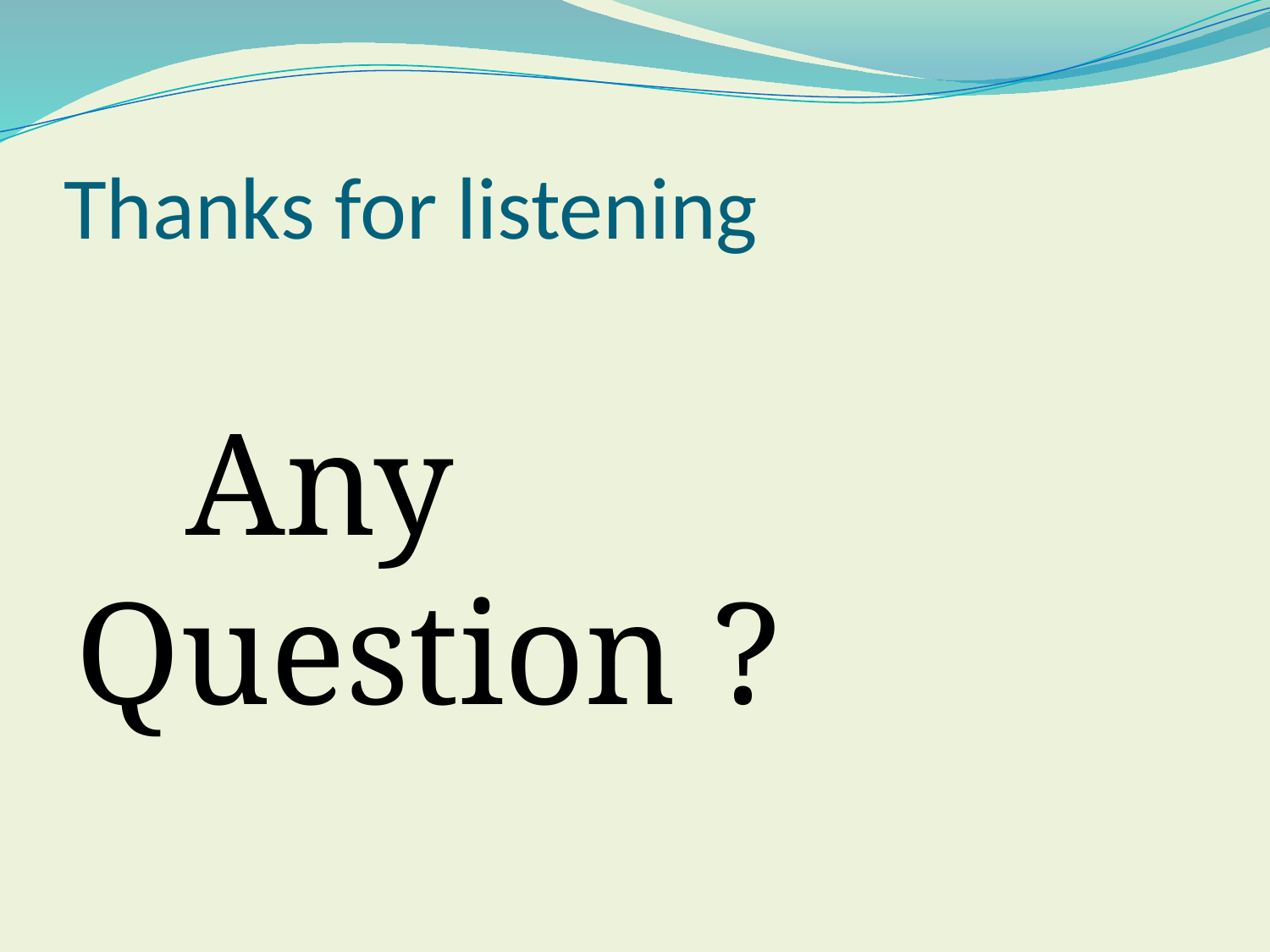

# Thanks for listening

   Any Question ?